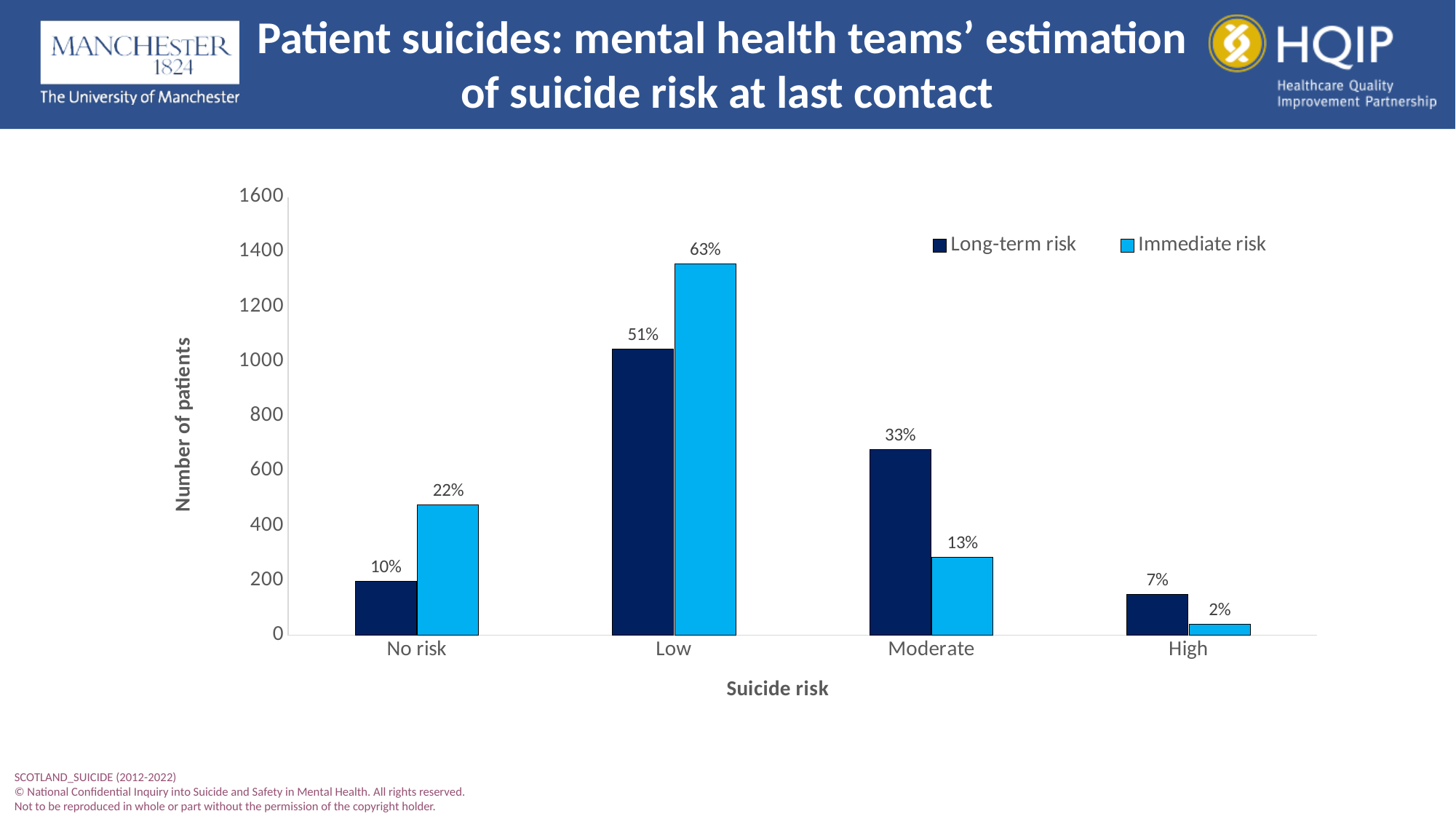

Patient suicides: mental health teams’ estimation
of suicide risk at last contact

### Chart

| Category | Long-term risk | Immediate risk |
|---|---|---|
| No risk | 197.0 | 475.0 |
| Low | 1045.0 | 1355.0 |
| Moderate | 678.0 | 284.0 |
| High | 148.0 | 40.0 |
SCOTLAND_SUICIDE (2012-2022)
© National Confidential Inquiry into Suicide and Safety in Mental Health. All rights reserved.
Not to be reproduced in whole or part without the permission of the copyright holder.